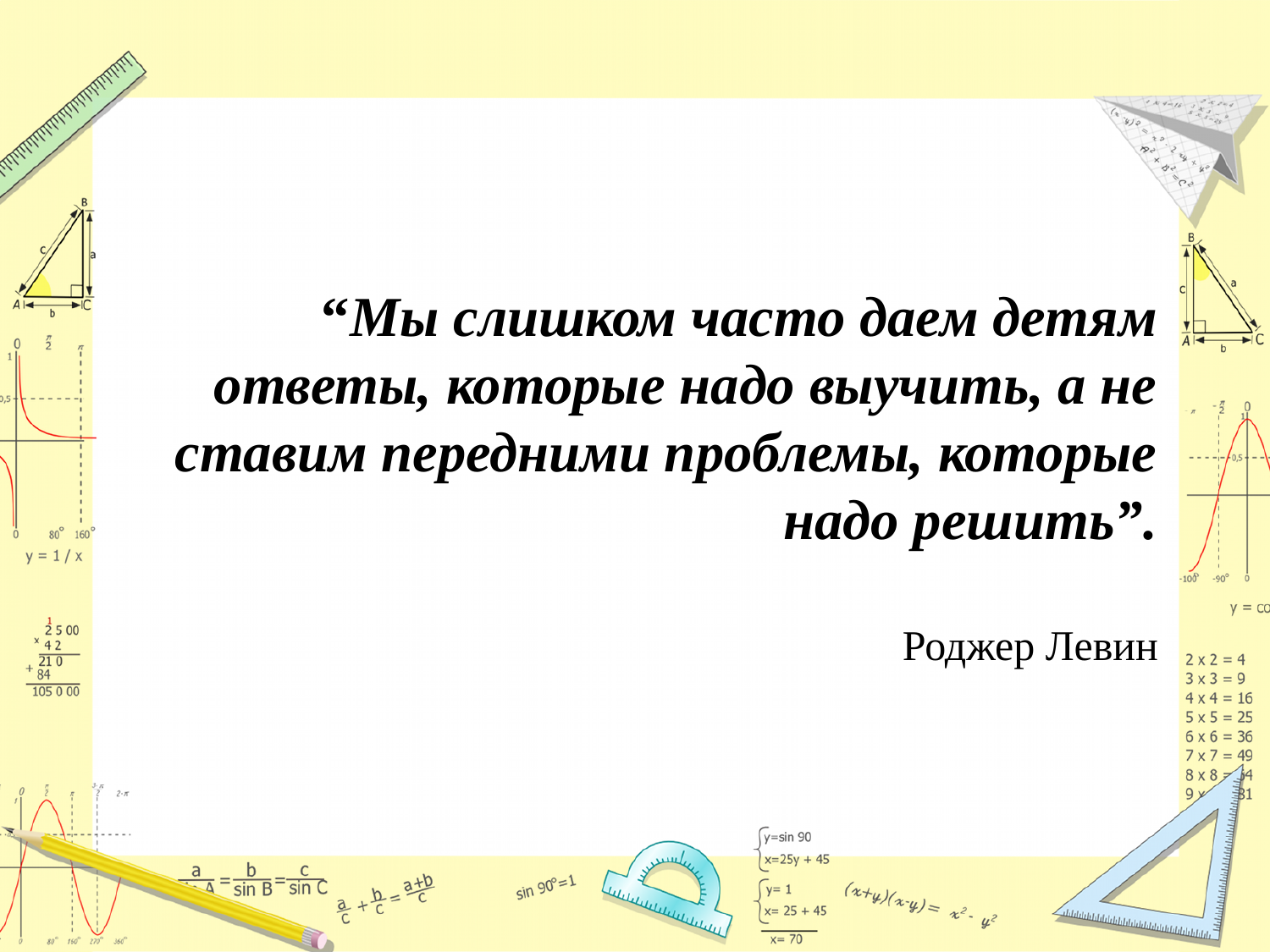

#

“Мы слишком часто даем детям ответы, которые надо выучить, а не ставим передними проблемы, которые надо решить”.
Роджер Левин